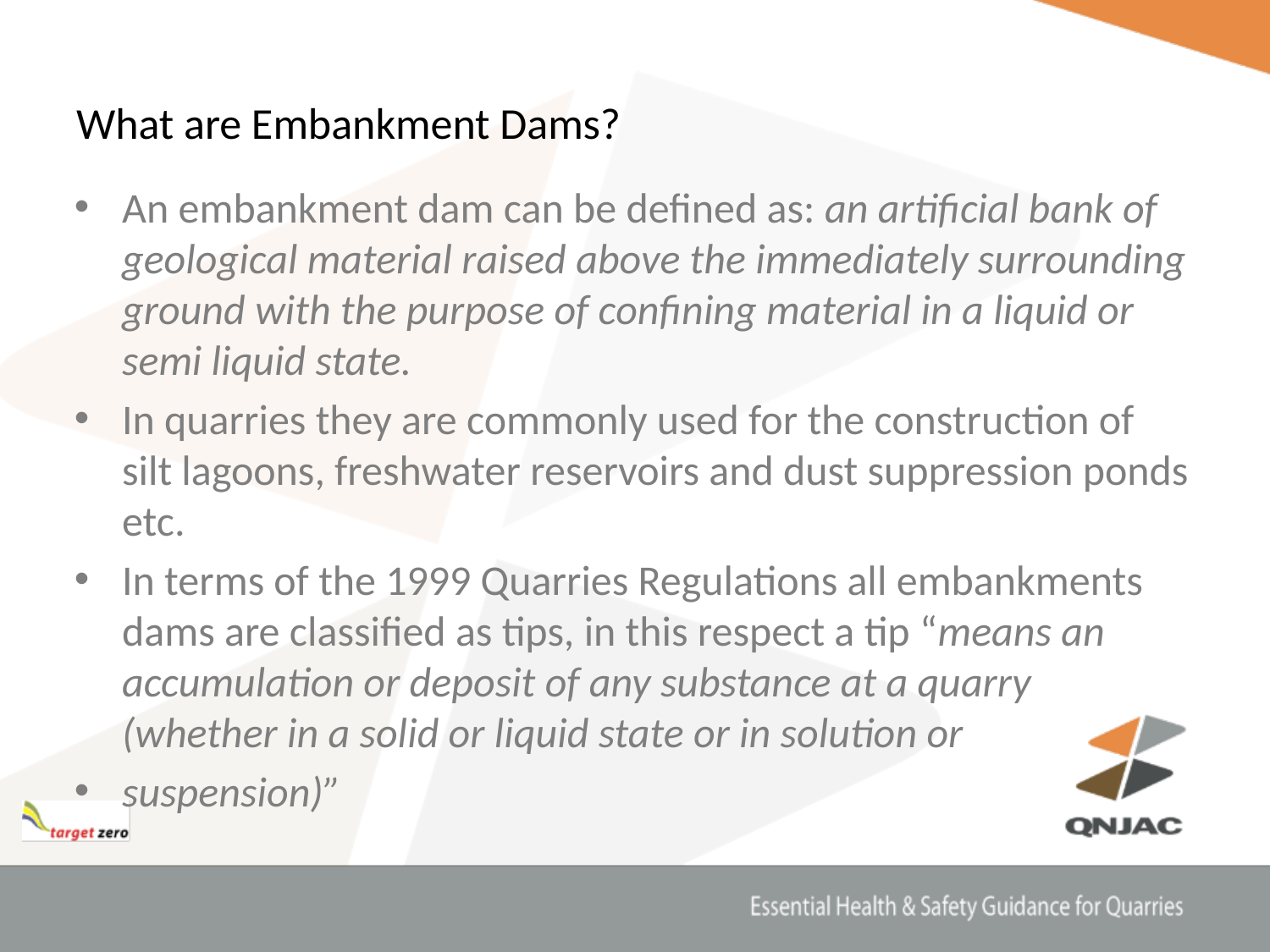

# What are Embankment Dams?
An embankment dam can be defined as: an artificial bank of geological material raised above the immediately surrounding ground with the purpose of confining material in a liquid or semi liquid state.
In quarries they are commonly used for the construction of silt lagoons, freshwater reservoirs and dust suppression ponds etc.
In terms of the 1999 Quarries Regulations all embankments dams are classified as tips, in this respect a tip “means an accumulation or deposit of any substance at a quarry (whether in a solid or liquid state or in solution or
suspension)”